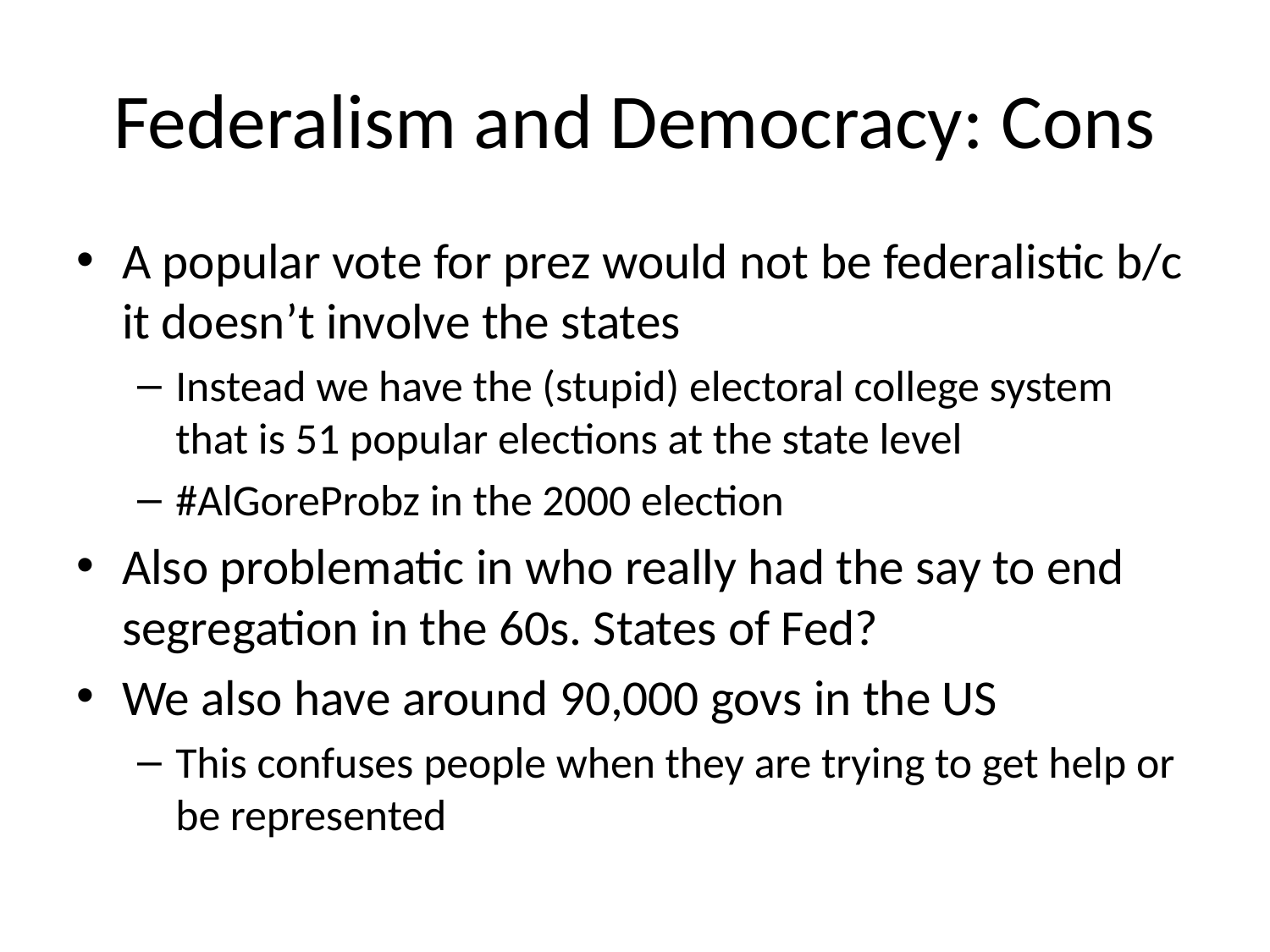

# Federalism and Democracy: Cons
A popular vote for prez would not be federalistic b/c it doesn’t involve the states
Instead we have the (stupid) electoral college system that is 51 popular elections at the state level
#AlGoreProbz in the 2000 election
Also problematic in who really had the say to end segregation in the 60s. States of Fed?
We also have around 90,000 govs in the US
This confuses people when they are trying to get help or be represented